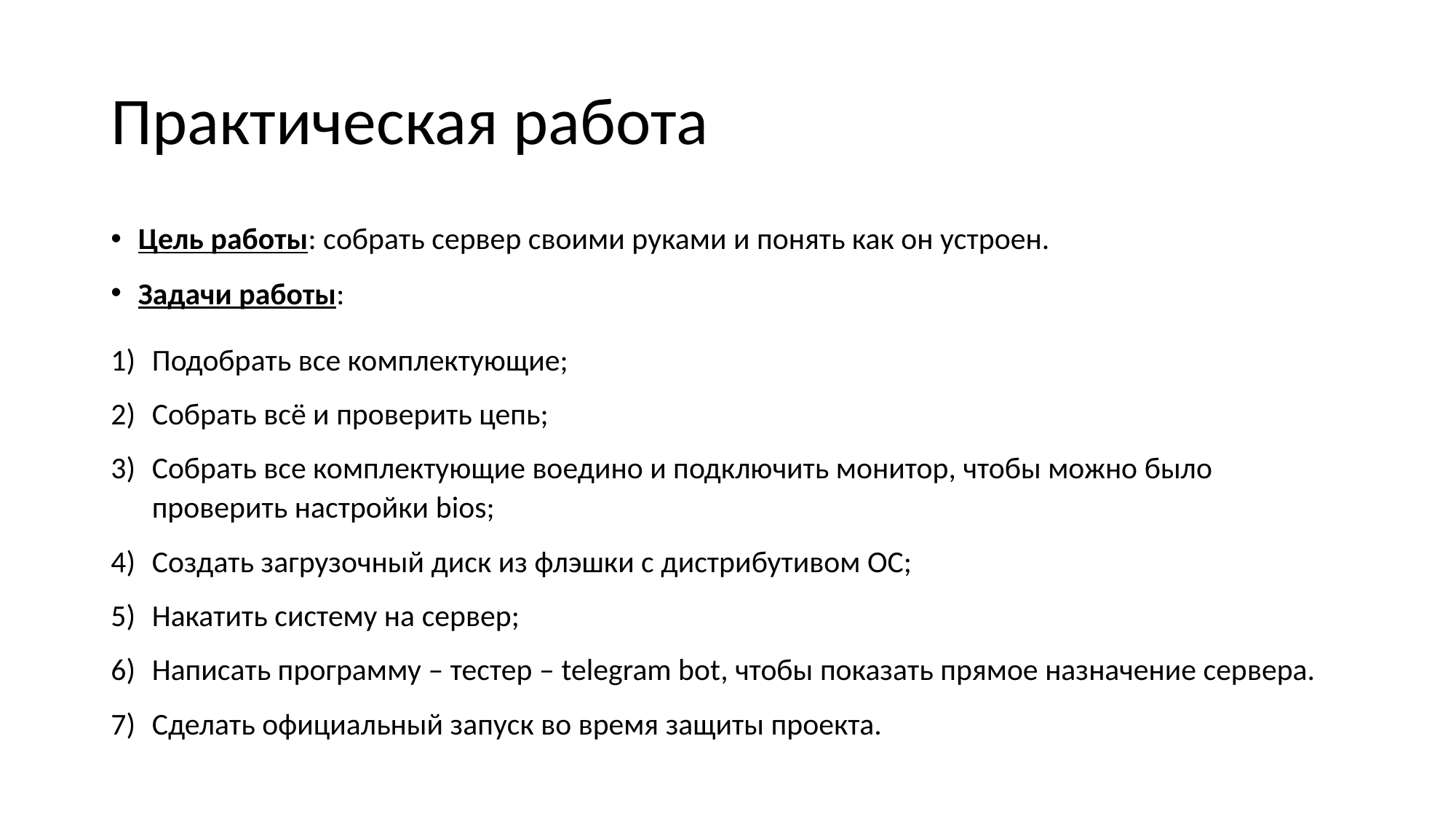

# Практическая работа
Цель работы: собрать сервер своими руками и понять как он устроен.
Задачи работы:
Подобрать все комплектующие;
Собрать всё и проверить цепь;
Собрать все комплектующие воедино и подключить монитор, чтобы можно было проверить настройки bios;
Создать загрузочный диск из флэшки с дистрибутивом ОС;
Накатить систему на сервер;
Написать программу – тестер – telegram bot, чтобы показать прямое назначение сервера.
Сделать официальный запуск во время защиты проекта.